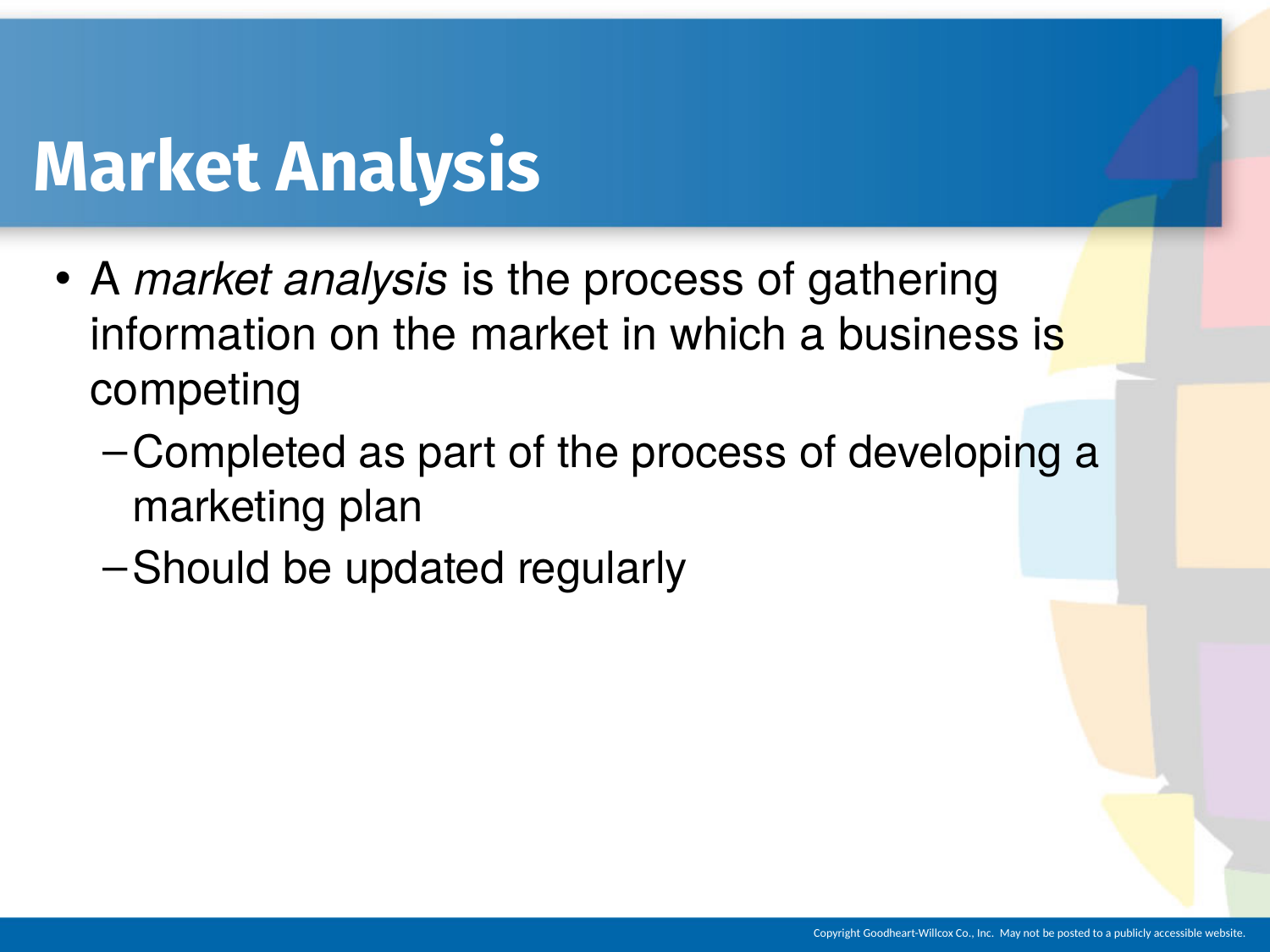

# Market Analysis
A market analysis is the process of gathering information on the market in which a business is competing
Completed as part of the process of developing a marketing plan
Should be updated regularly